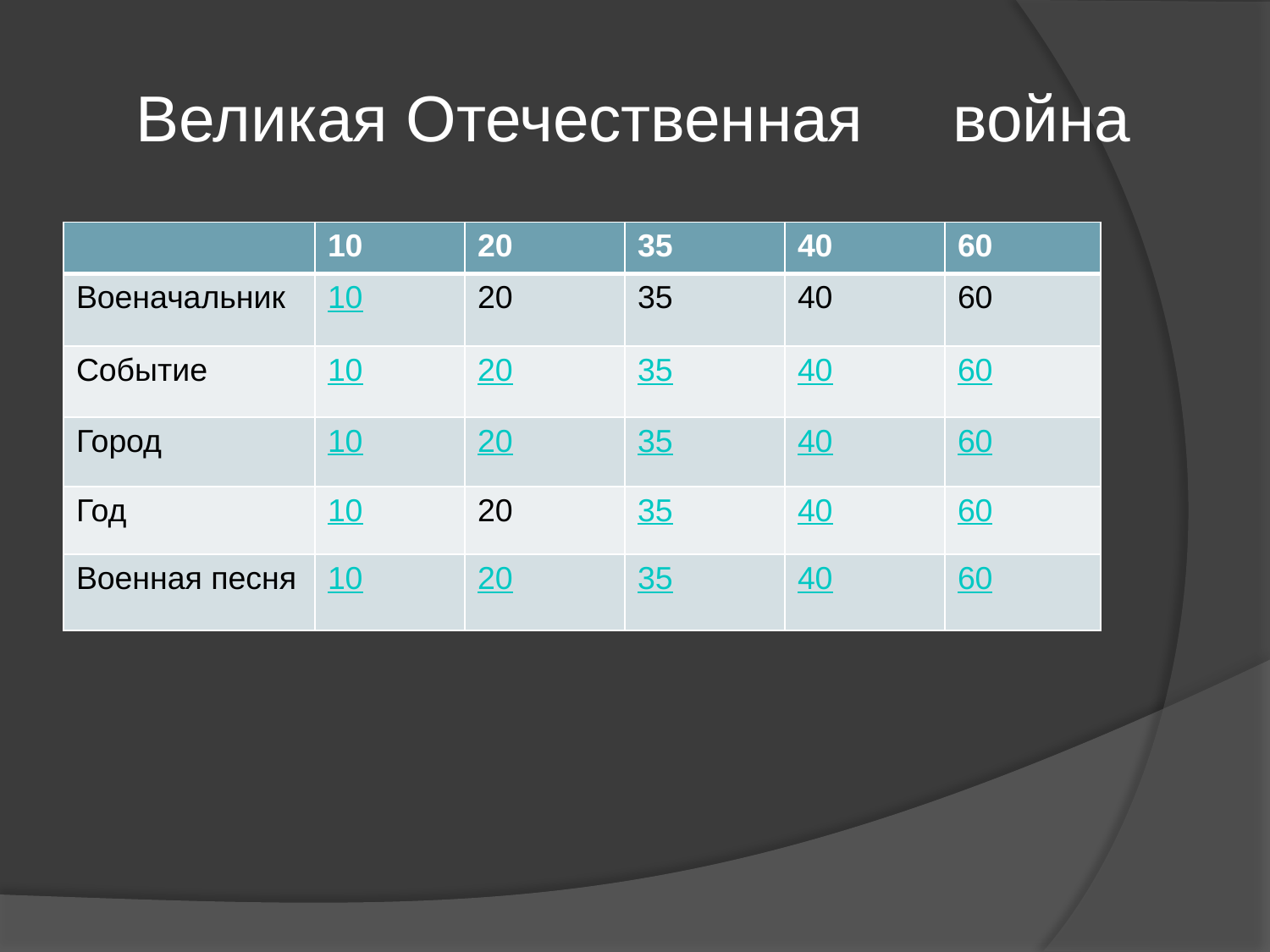

# Великая Отечественная     война
|  | 10 | 20 | 35 | 40 | 60 |
| --- | --- | --- | --- | --- | --- |
| Военачальник | 10 | 20 | 35 | 40 | 60 |
| Событие | 10 | 20 | 35 | 40 | 60 |
| Город | 10 | 20 | 35 | 40 | 60 |
| Год | 10 | 20 | 35 | 40 | 60 |
| Военная песня | 10 | 20 | 35 | 40 | 60 |